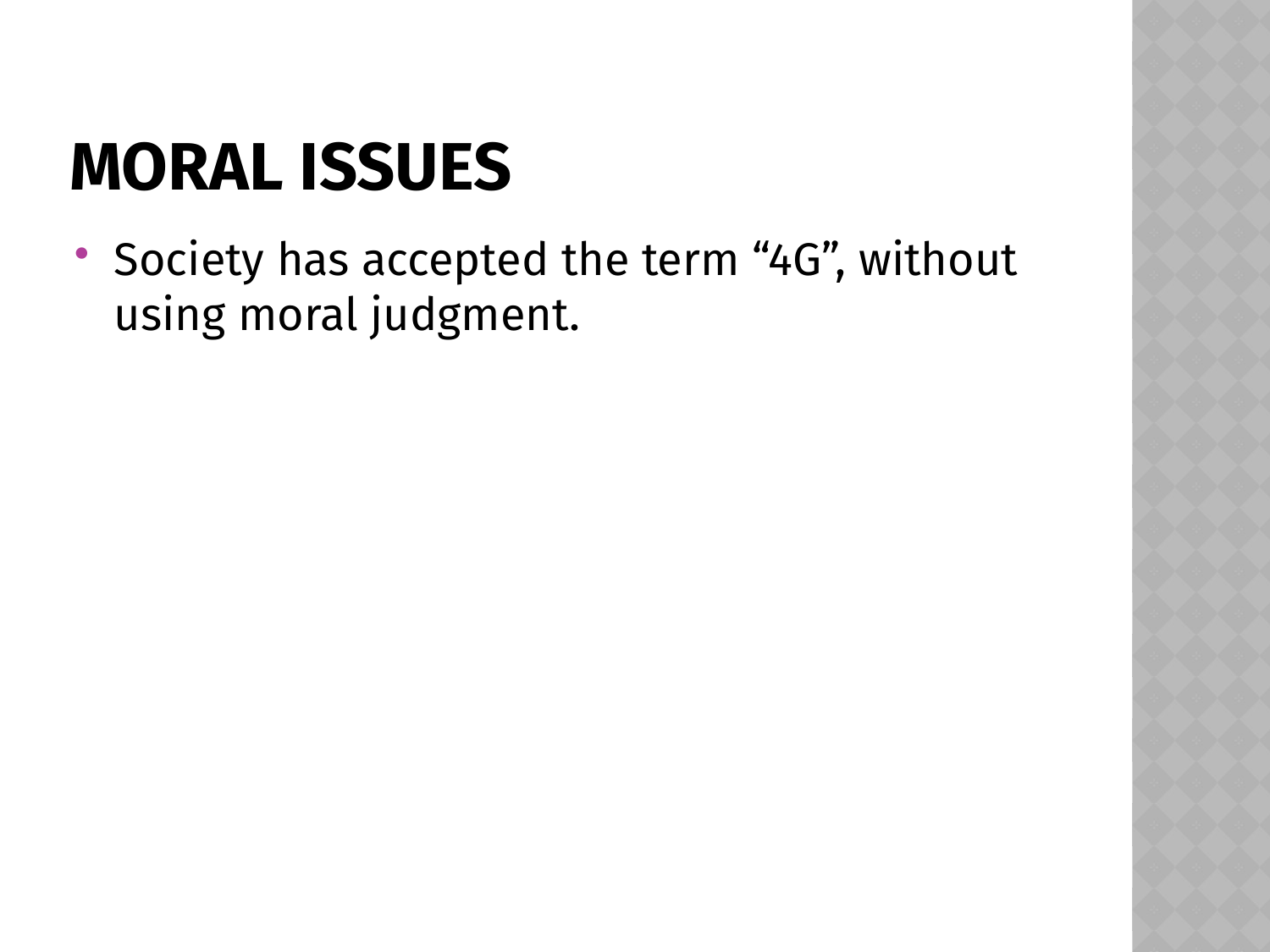

# Moral Issues
Society has accepted the term “4G”, without using moral judgment.